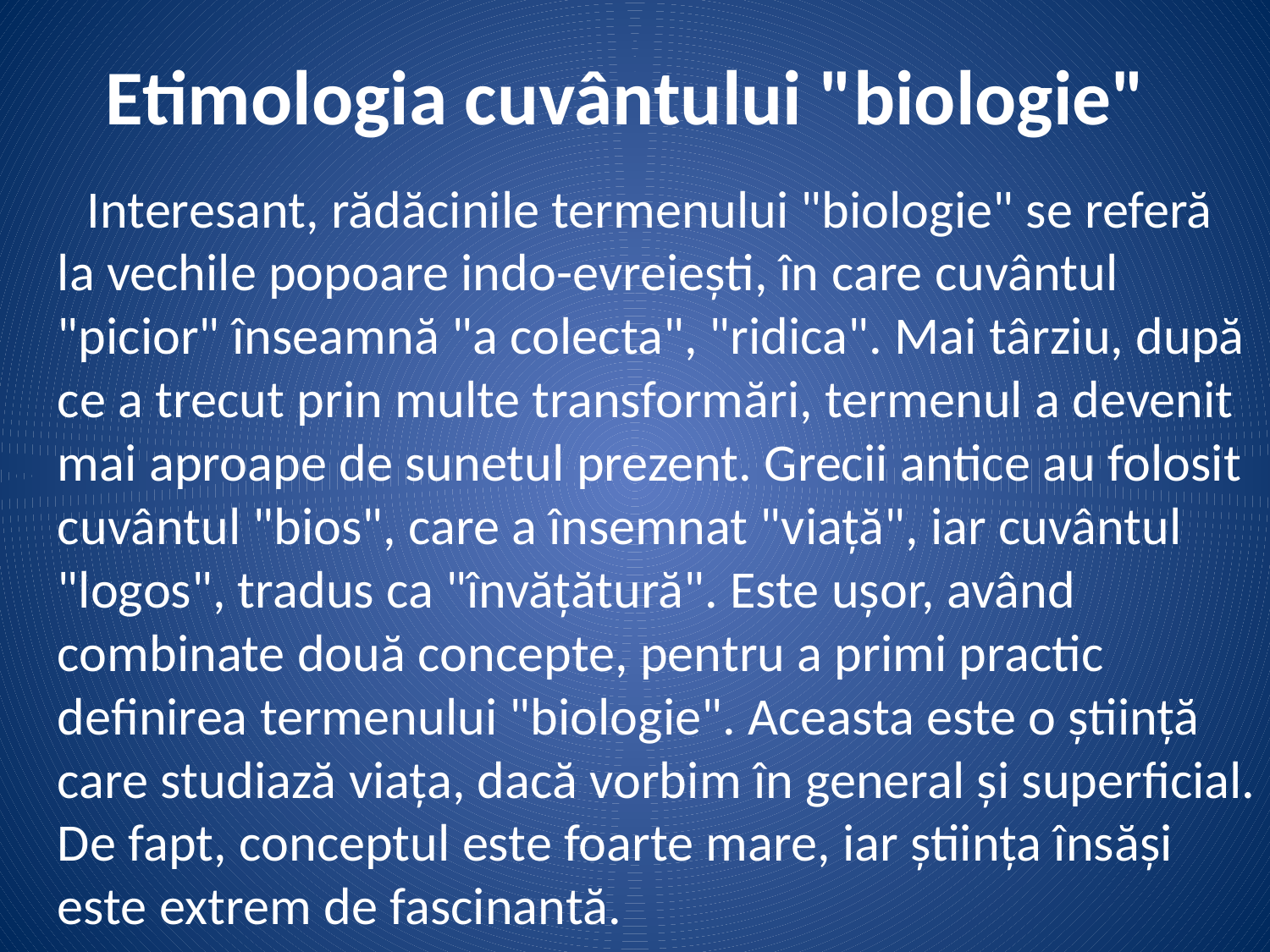

# Etimologia cuvântului "biologie"
        Interesant, rădăcinile termenului "biologie" se referă la vechile popoare indo-evreiești, în care cuvântul "picior" înseamnă "a colecta", "ridica". Mai târziu, după ce a trecut prin multe transformări, termenul a devenit mai aproape de sunetul prezent. Grecii antice au folosit cuvântul "bios", care a însemnat "viață", iar cuvântul "logos", tradus ca "învățătură". Este ușor, având combinate două concepte, pentru a primi practic definirea termenului "biologie". Aceasta este o știință care studiază viața, dacă vorbim în general și superficial. De fapt, conceptul este foarte mare, iar știința însăși este extrem de fascinantă.